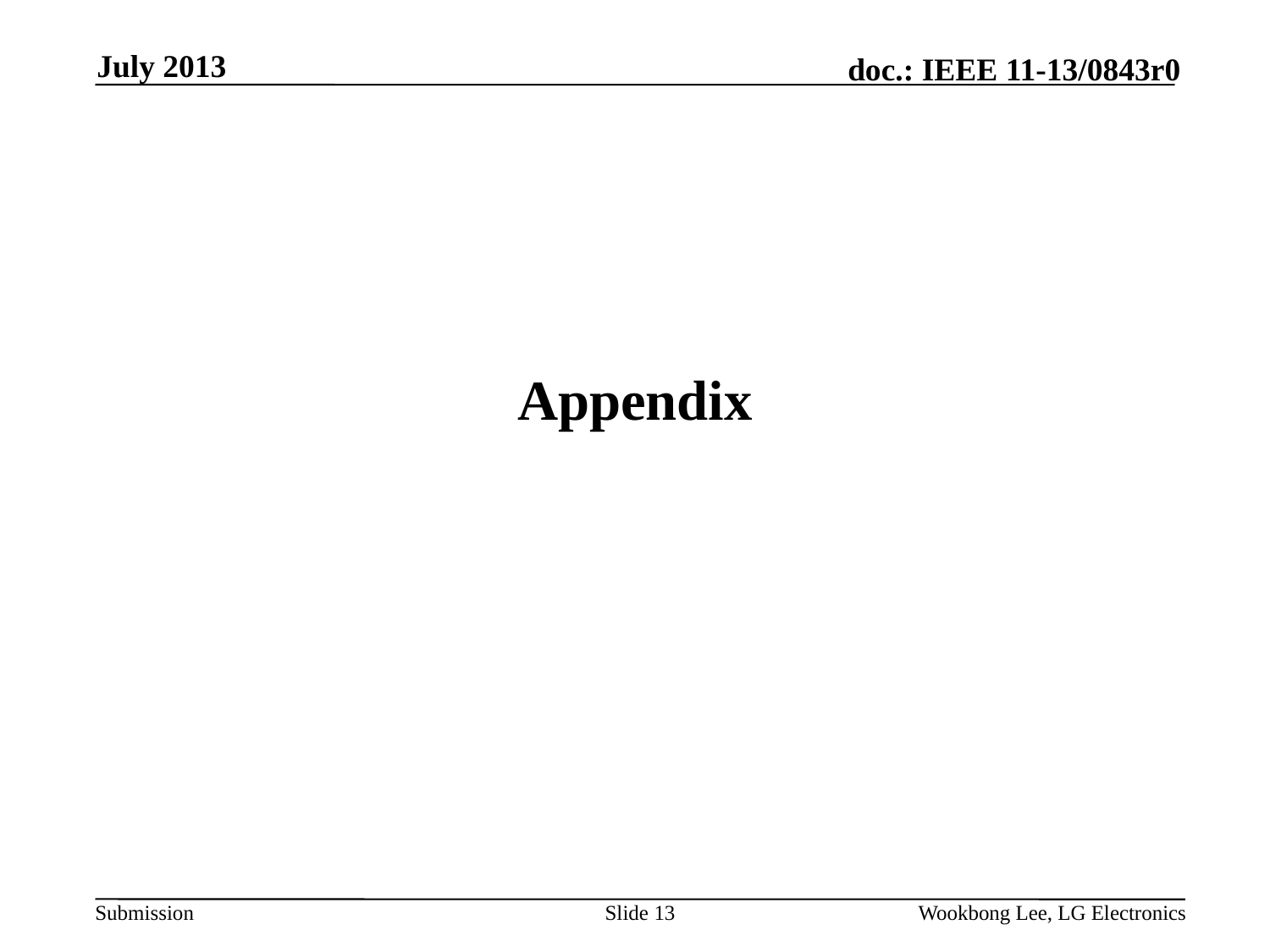

July 2013
# Appendix
Slide 13
Wookbong Lee, LG Electronics